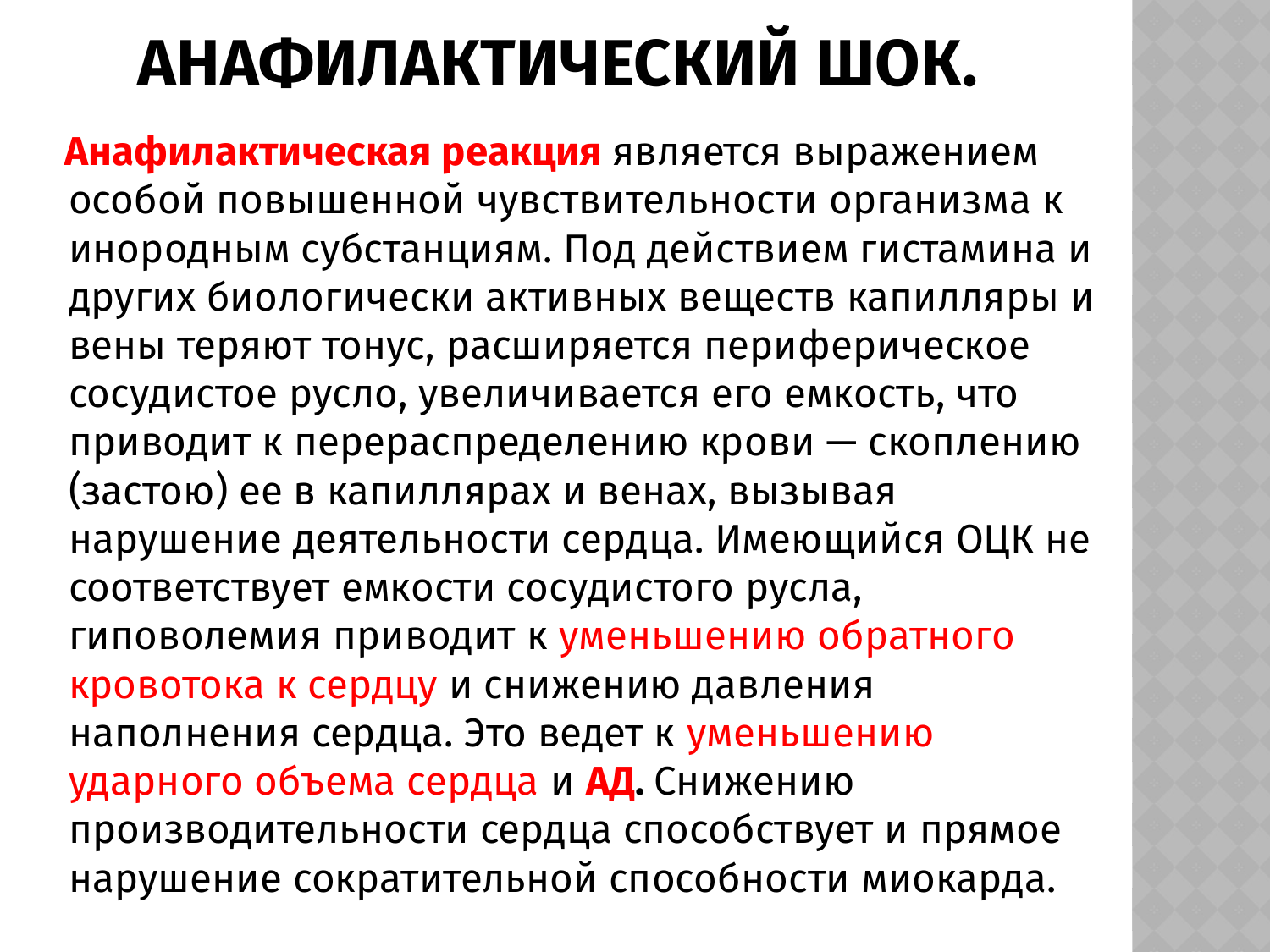

# Анафилактический шок.
   Анафилактическая реакция является выражением особой повышенной чувствительности организма к инородным субстанциям. Под действием гистамина и других биологически активных веществ капилляры и вены теряют тонус, расширяется периферическое сосудистое русло, увеличивается его емкость, что приводит к перераспределению крови — скоплению (застою) ее в капиллярах и венах, вызывая нарушение деятельности сердца. Имеющийся ОЦК не соответствует емкости сосудистого русла, гиповолемия приводит к уменьшению обратного кровотока к сердцу и снижению давления наполнения сердца. Это ведет к уменьшению ударного объема сердца и АД. Снижению производительности сердца способствует и прямое нарушение сократительной способности миокарда.